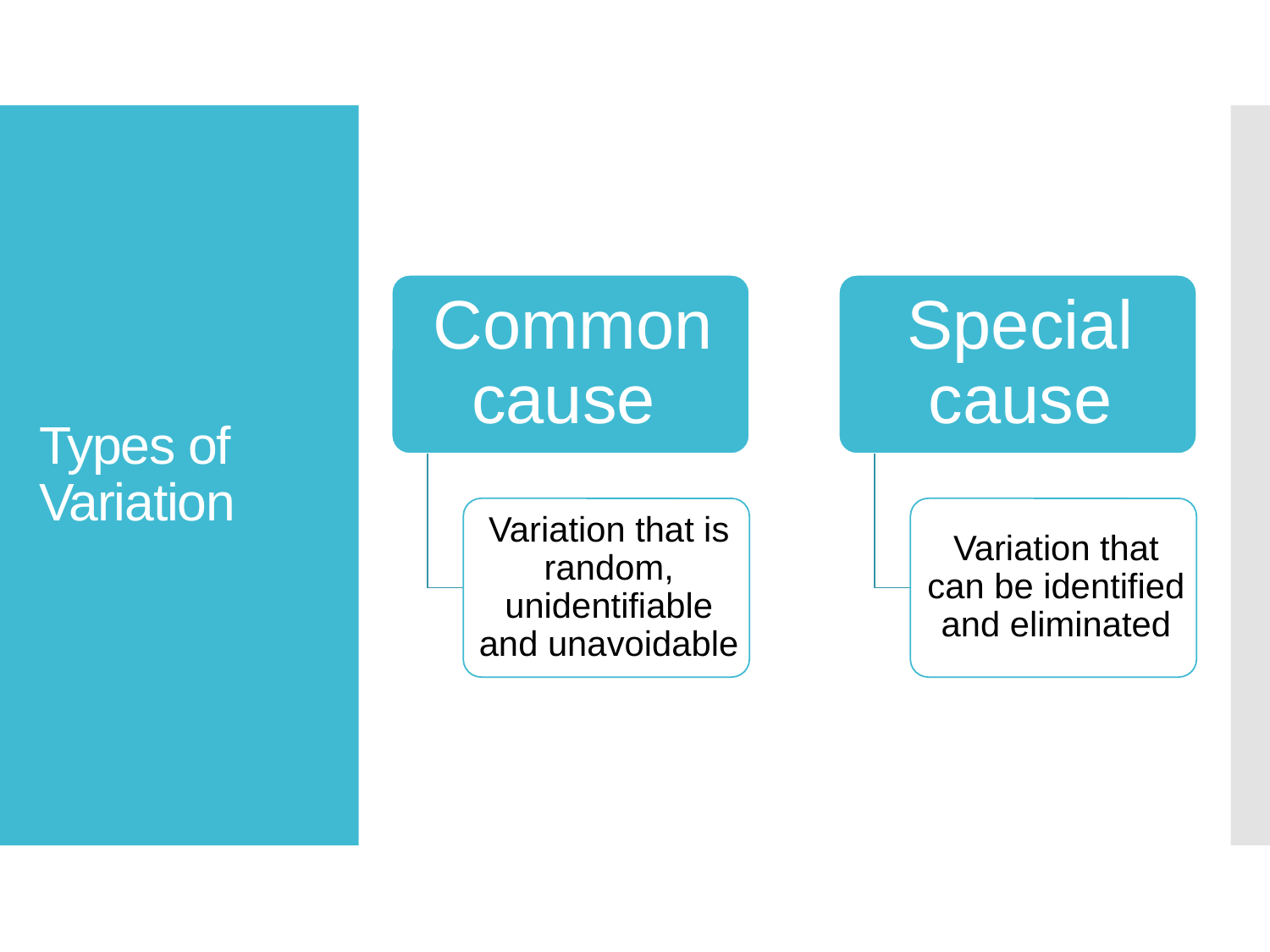

Common cause
Variation that is random, unidentifiable and unavoidable
Special cause
Variation that can be identified and eliminated
# Types of Variation